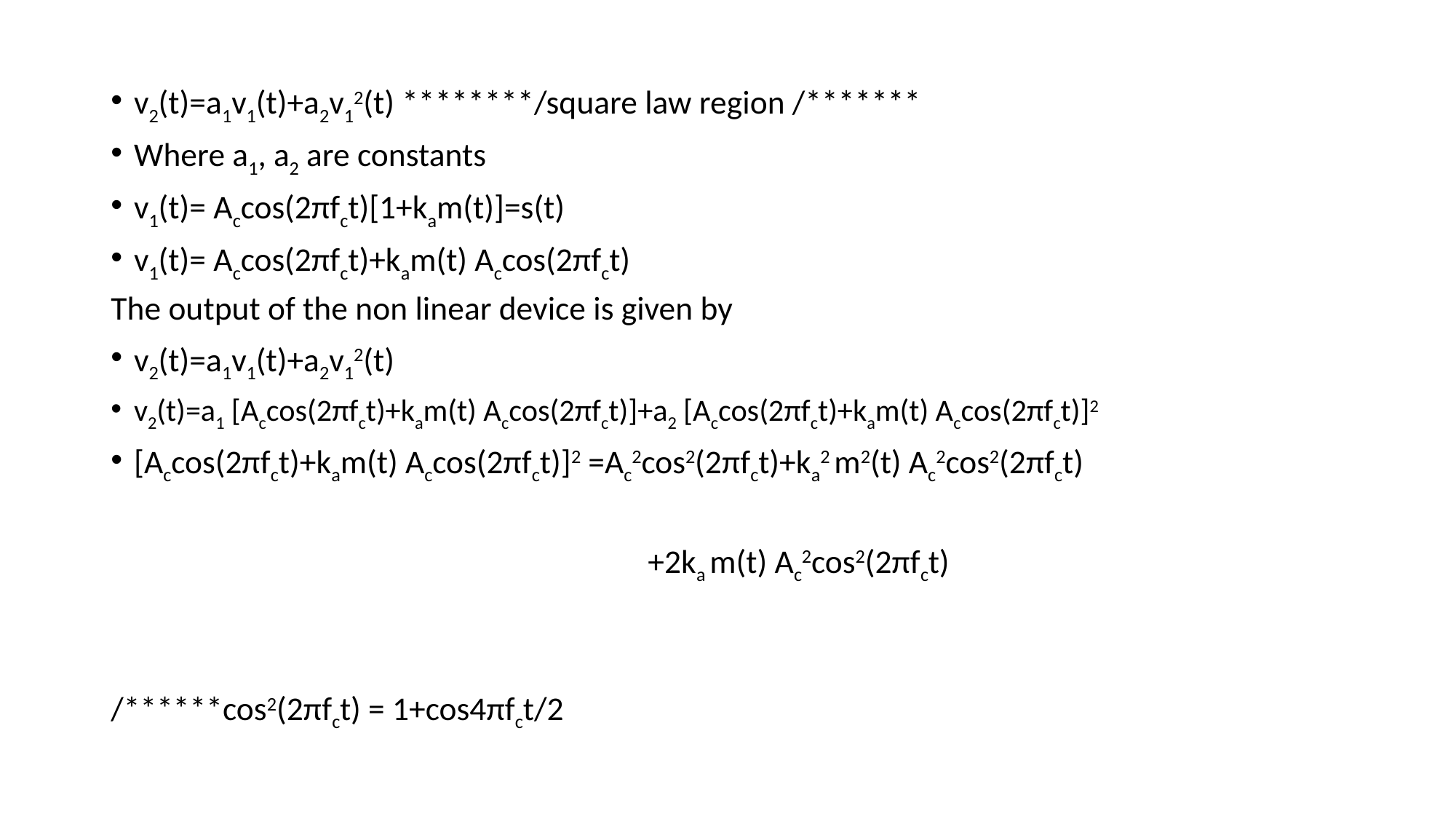

v2(t)=a1v1(t)+a2v12(t) ********/square law region /*******
Where a1, a2 are constants
v1(t)= Accos(2πfct)[1+kam(t)]=s(t)
v1(t)= Accos(2πfct)+kam(t) Accos(2πfct)
The output of the non linear device is given by
v2(t)=a1v1(t)+a2v12(t)
v2(t)=a1 [Accos(2πfct)+kam(t) Accos(2πfct)]+a2 [Accos(2πfct)+kam(t) Accos(2πfct)]2
[Accos(2πfct)+kam(t) Accos(2πfct)]2 =Ac2cos2(2πfct)+ka2 m2(t) Ac2cos2(2πfct)

                                                                        +2ka m(t) Ac2cos2(2πfct)

/******cos2(2πfct) = 1+cos4πfct/2